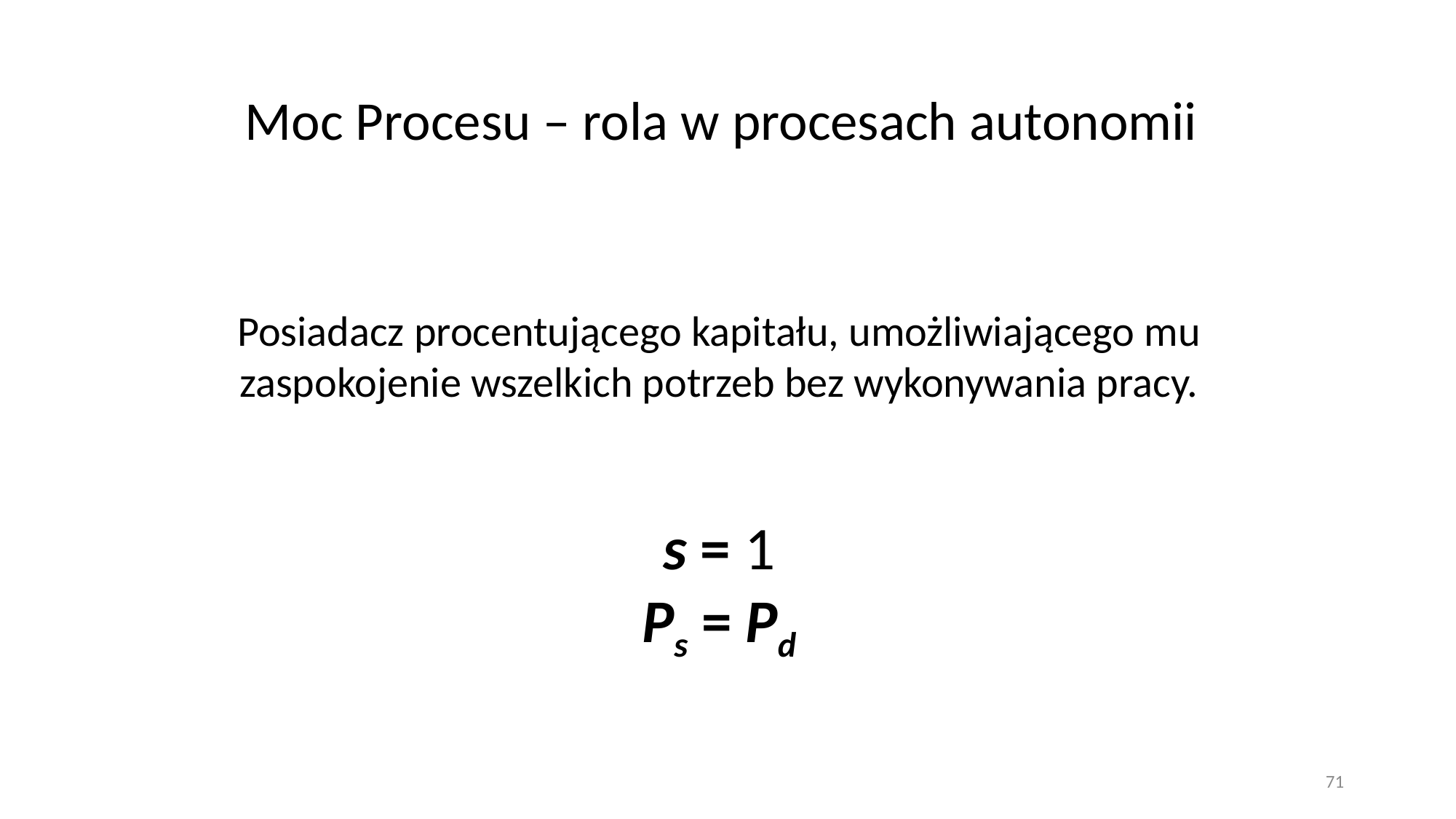

# Moc Procesu – rola w procesach autonomii
Posiadacz procentującego kapitału, umożliwiającego mu zaspokojenie wszelkich potrzeb bez wykonywania pracy.
s = 1
Ps = Pd
71